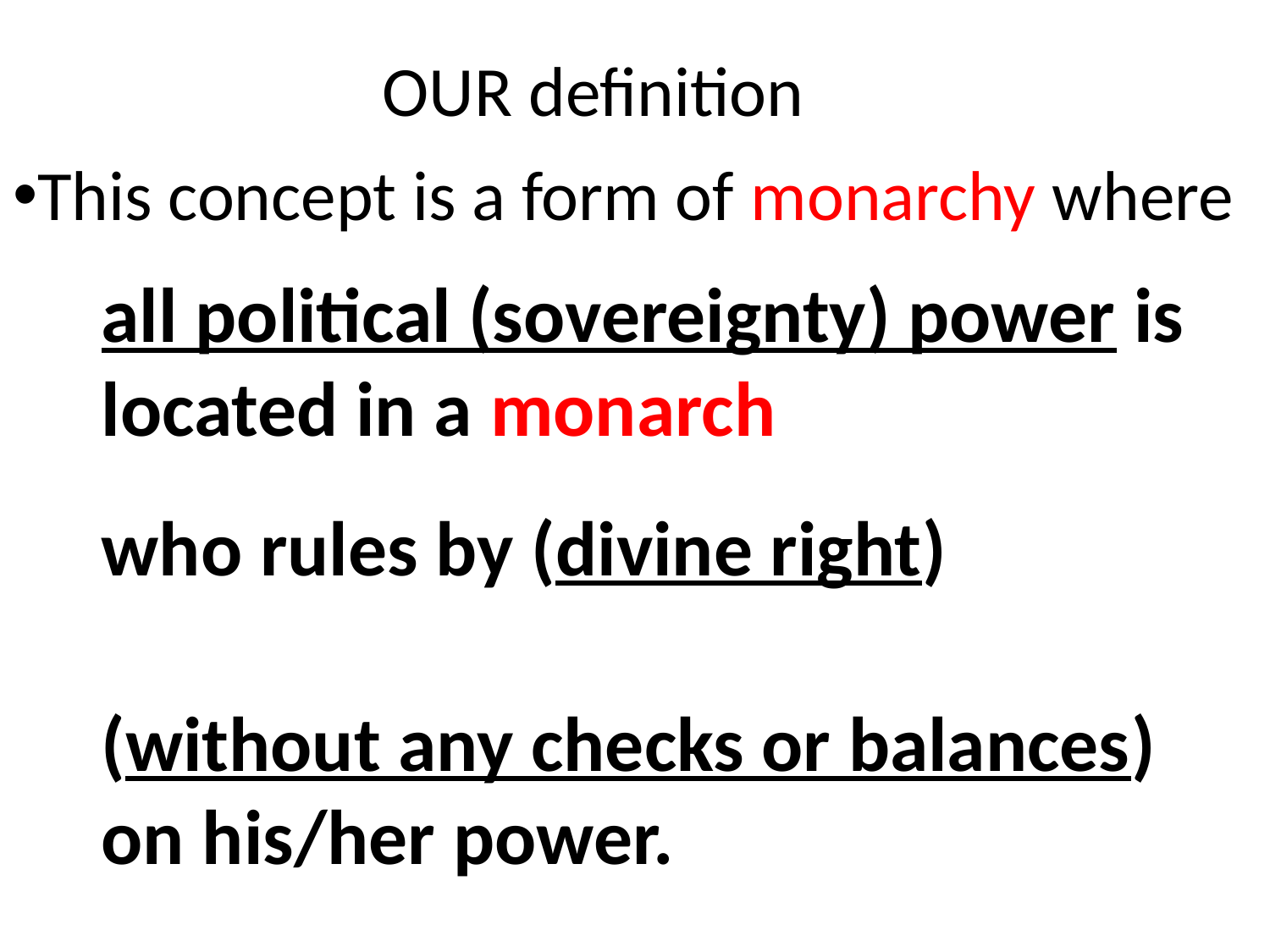

# OUR definition
This concept is a form of monarchy where
all political (sovereignty) power is located in a monarch
who rules by (divine right)
(without any checks or balances) on his/her power.